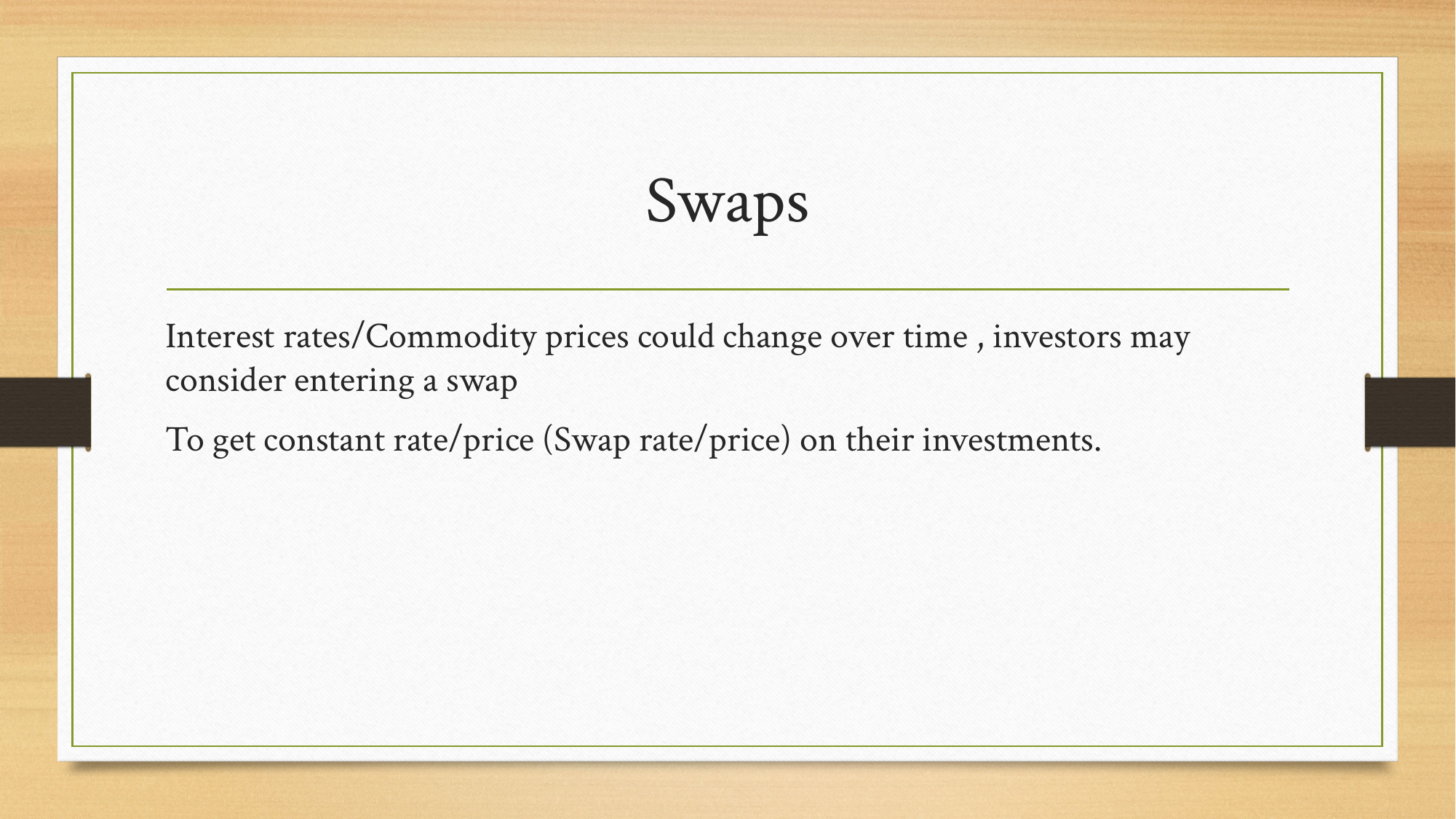

# Swaps
Interest rates/Commodity prices could change over time , investors may consider entering a swap
To get constant rate/price (Swap rate/price) on their investments.